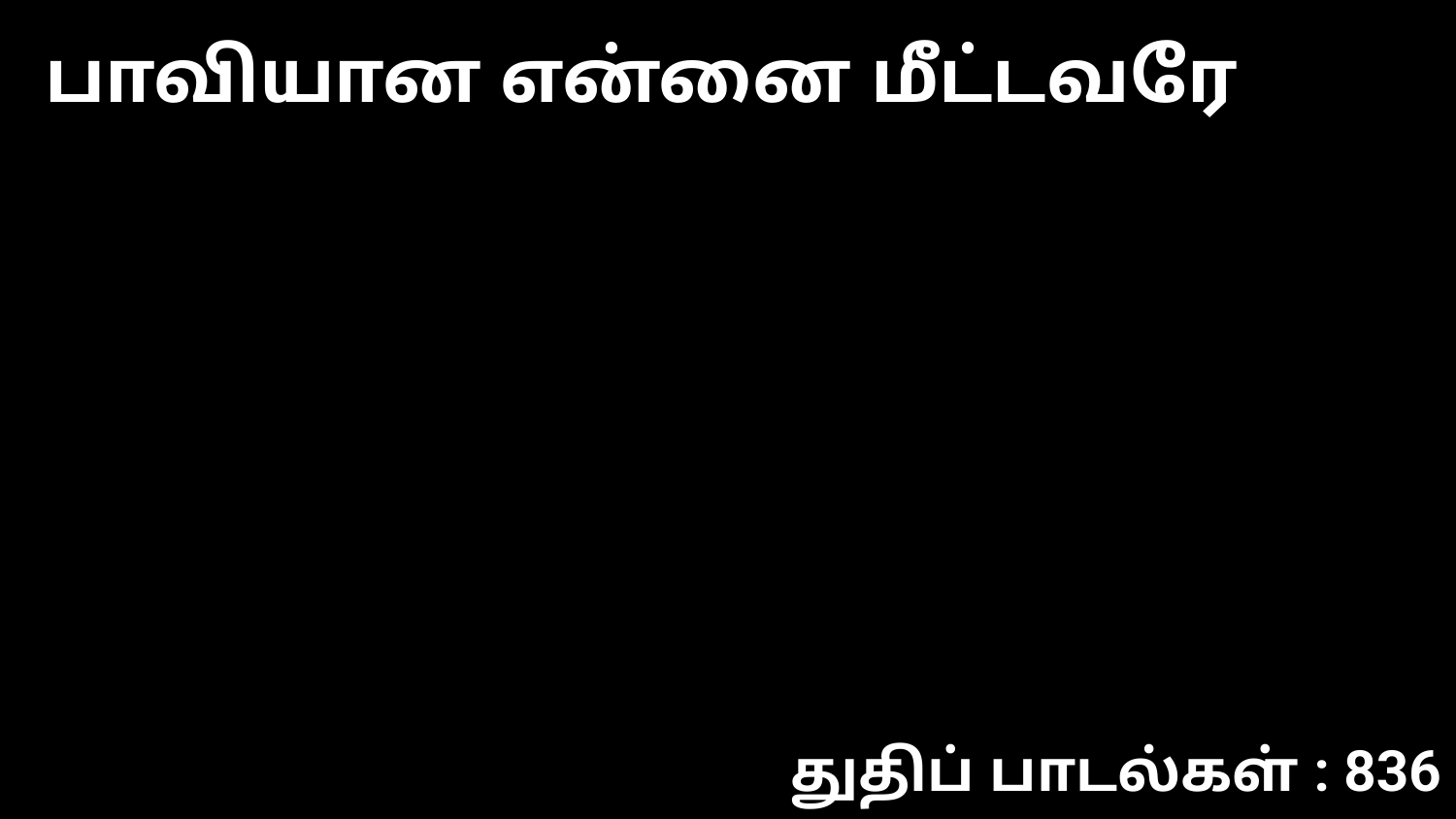

பாவியான என்னை மீட்டவரே
துதிப் பாடல்கள் : 836